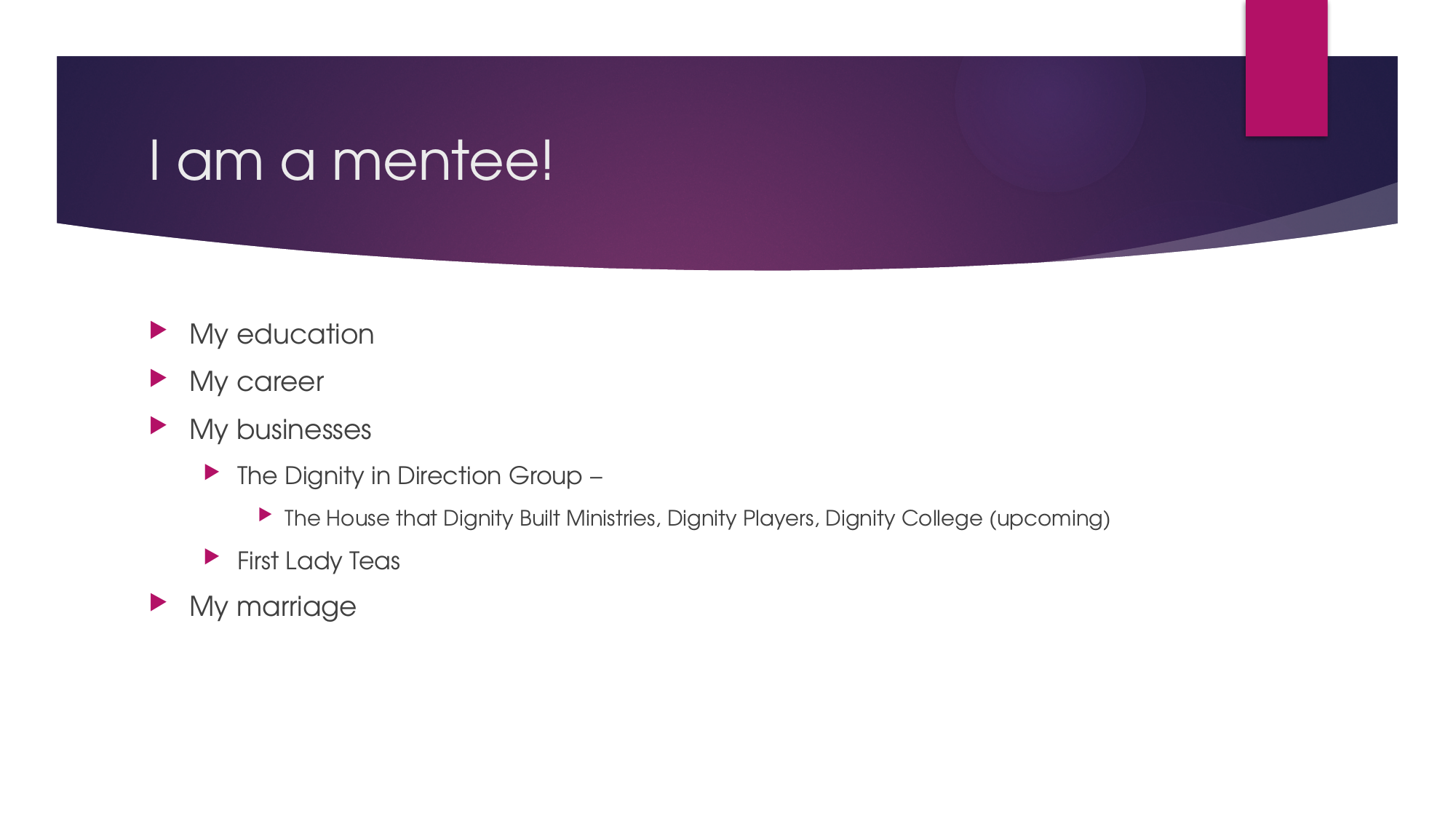

# I am a mentee!
My education
My career
My businesses
The Dignity in Direction Group –
The House that Dignity Built Ministries, Dignity Players, Dignity College (upcoming)
First Lady Teas
My marriage